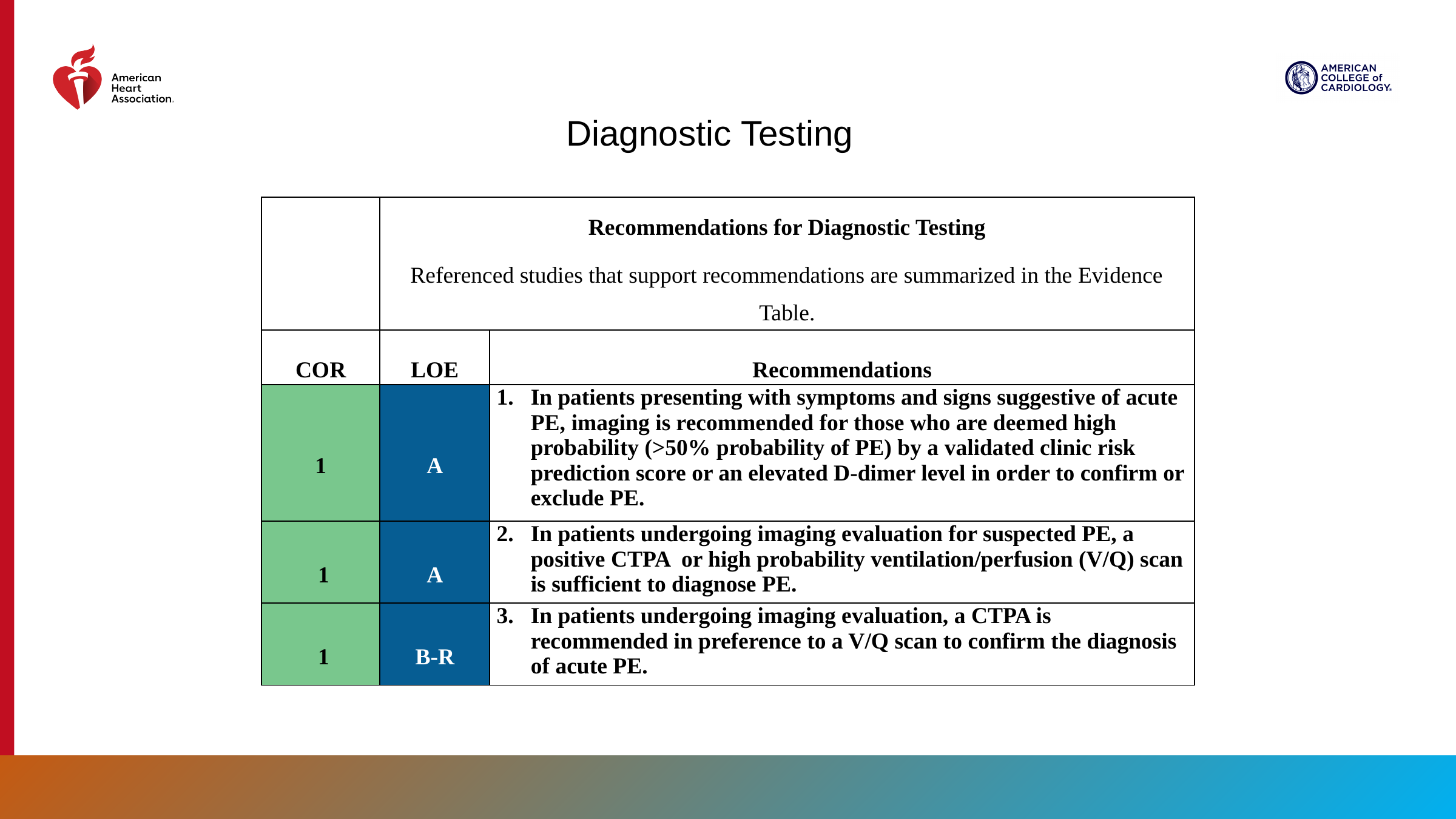

Diagnostic Testing
|  | Recommendations for Diagnostic Testing Referenced studies that support recommendations are summarized in the Evidence Table. |  |
| --- | --- | --- |
| COR | LOE | Recommendations |
| 1 | A | In patients presenting with symptoms and signs suggestive of acute PE, imaging is recommended for those who are deemed high probability (>50% probability of PE) by a validated clinic risk prediction score or an elevated D-dimer level in order to confirm or exclude PE. |
| 1 | A | In patients undergoing imaging evaluation for suspected PE, a positive CTPA or high probability ventilation/perfusion (V/Q) scan is sufficient to diagnose PE. |
| 1 | B-R | In patients undergoing imaging evaluation, a CTPA is recommended in preference to a V/Q scan to confirm the diagnosis of acute PE. |